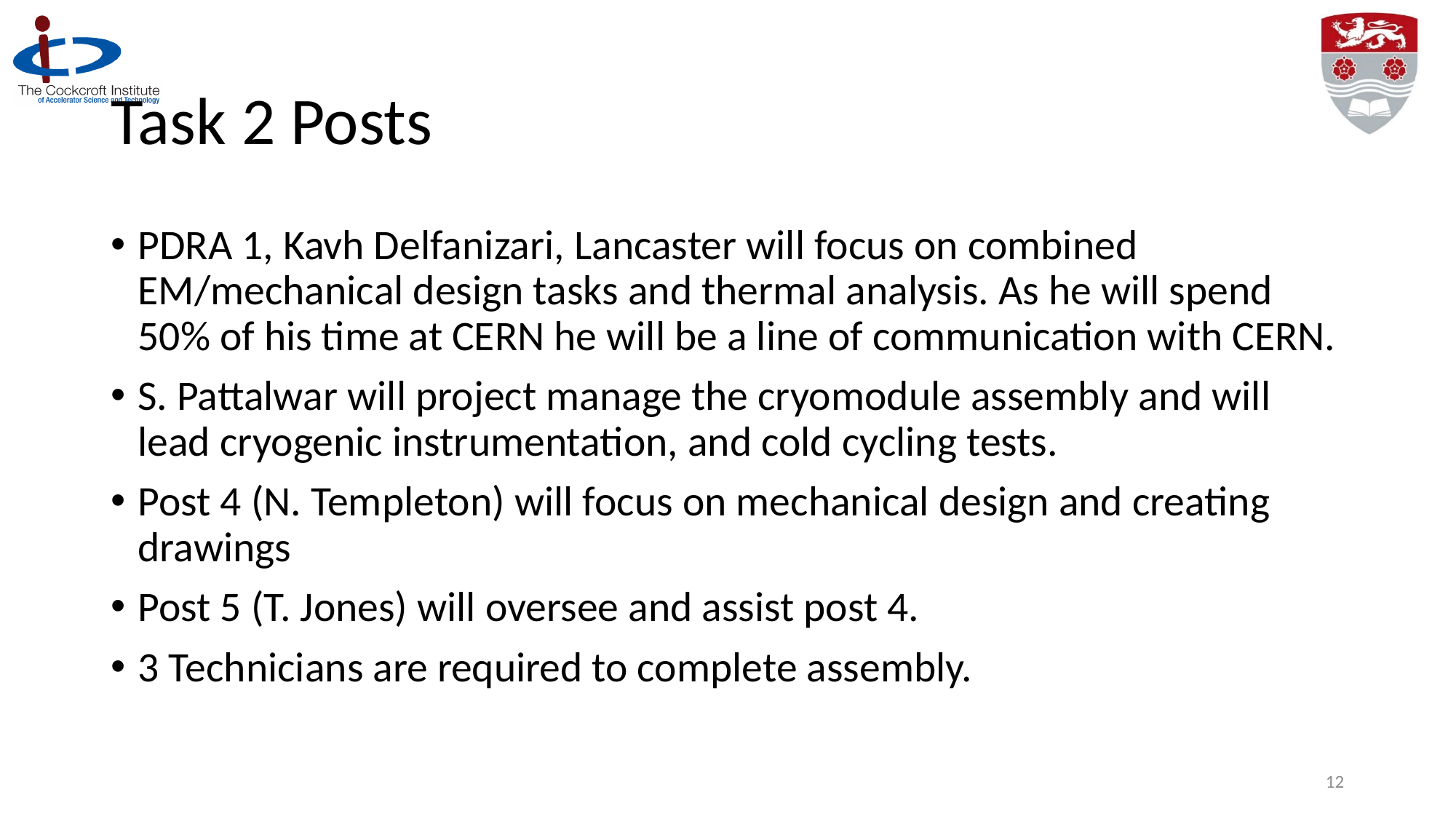

# Task 2 Posts
PDRA 1, Kavh Delfanizari, Lancaster will focus on combined EM/mechanical design tasks and thermal analysis. As he will spend 50% of his time at CERN he will be a line of communication with CERN.
S. Pattalwar will project manage the cryomodule assembly and will lead cryogenic instrumentation, and cold cycling tests.
Post 4 (N. Templeton) will focus on mechanical design and creating drawings
Post 5 (T. Jones) will oversee and assist post 4.
3 Technicians are required to complete assembly.

12